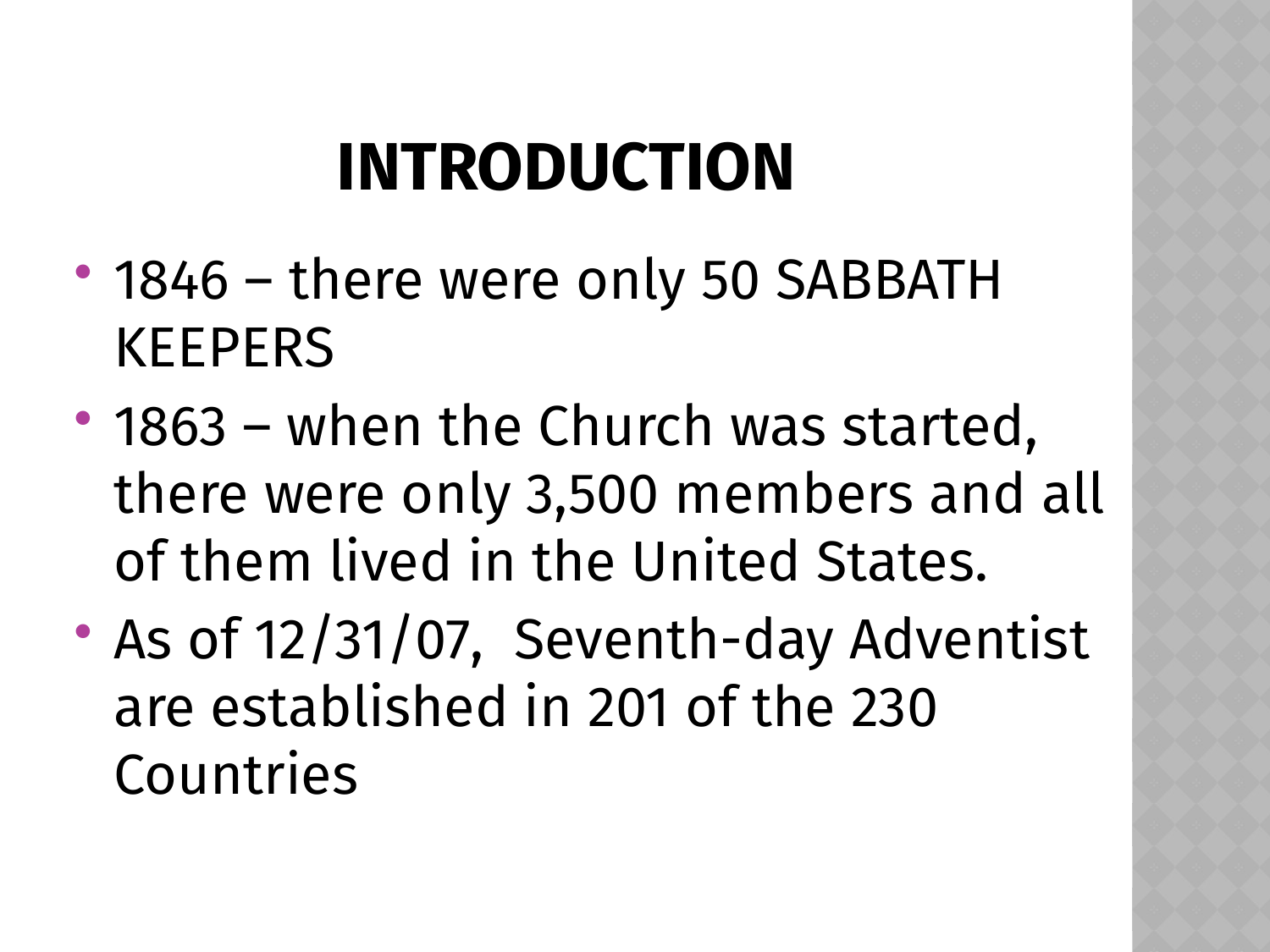

# Introduction
1846 – there were only 50 SABBATH KEEPERS
1863 – when the Church was started, there were only 3,500 members and all of them lived in the United States.
As of 12/31/07,  Seventh-day Adventist are established in 201 of the 230 Countries